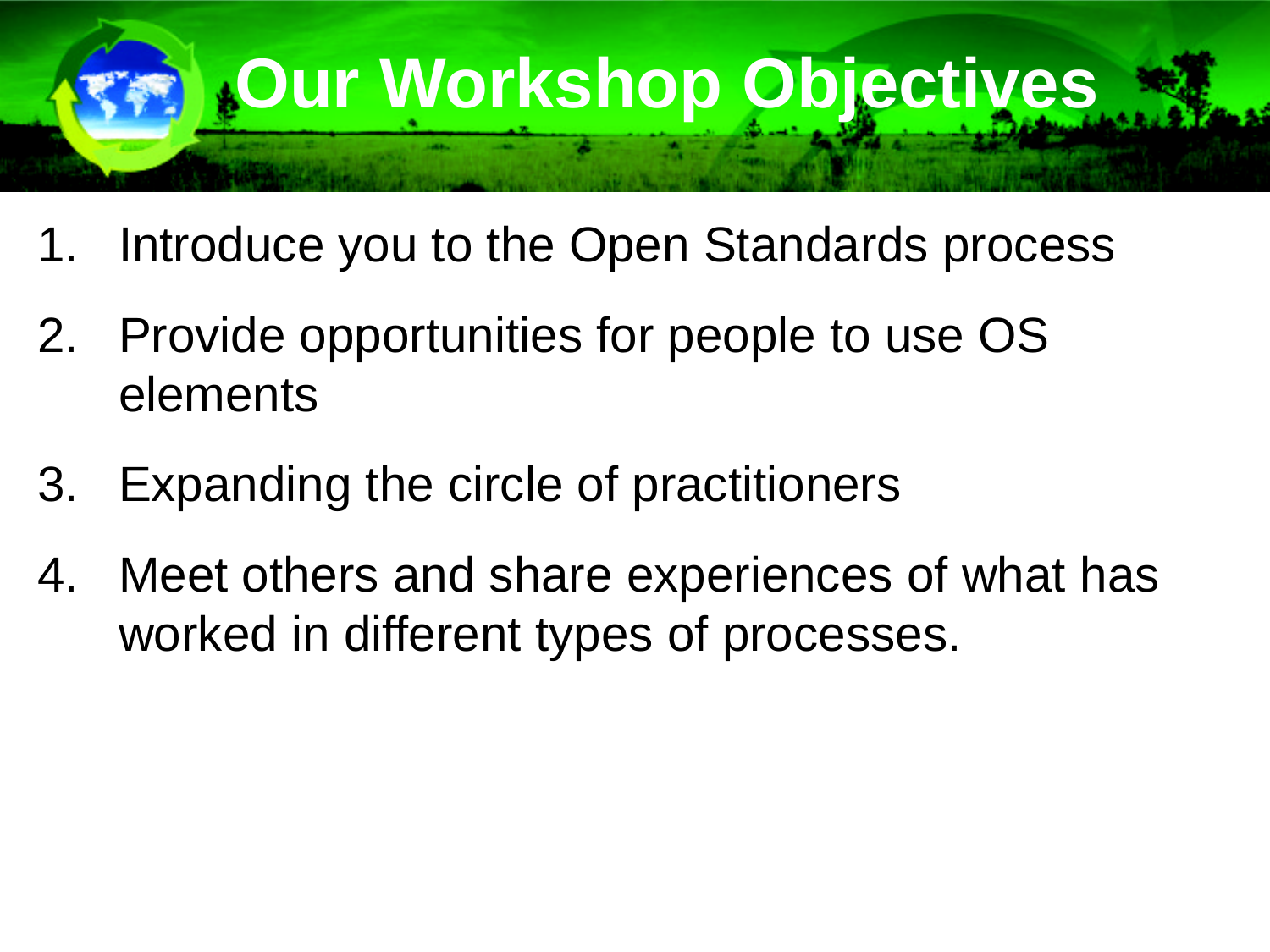

# Our Workshop Objectives
Introduce you to the Open Standards process
Provide opportunities for people to use OS elements
Expanding the circle of practitioners
Meet others and share experiences of what has worked in different types of processes.